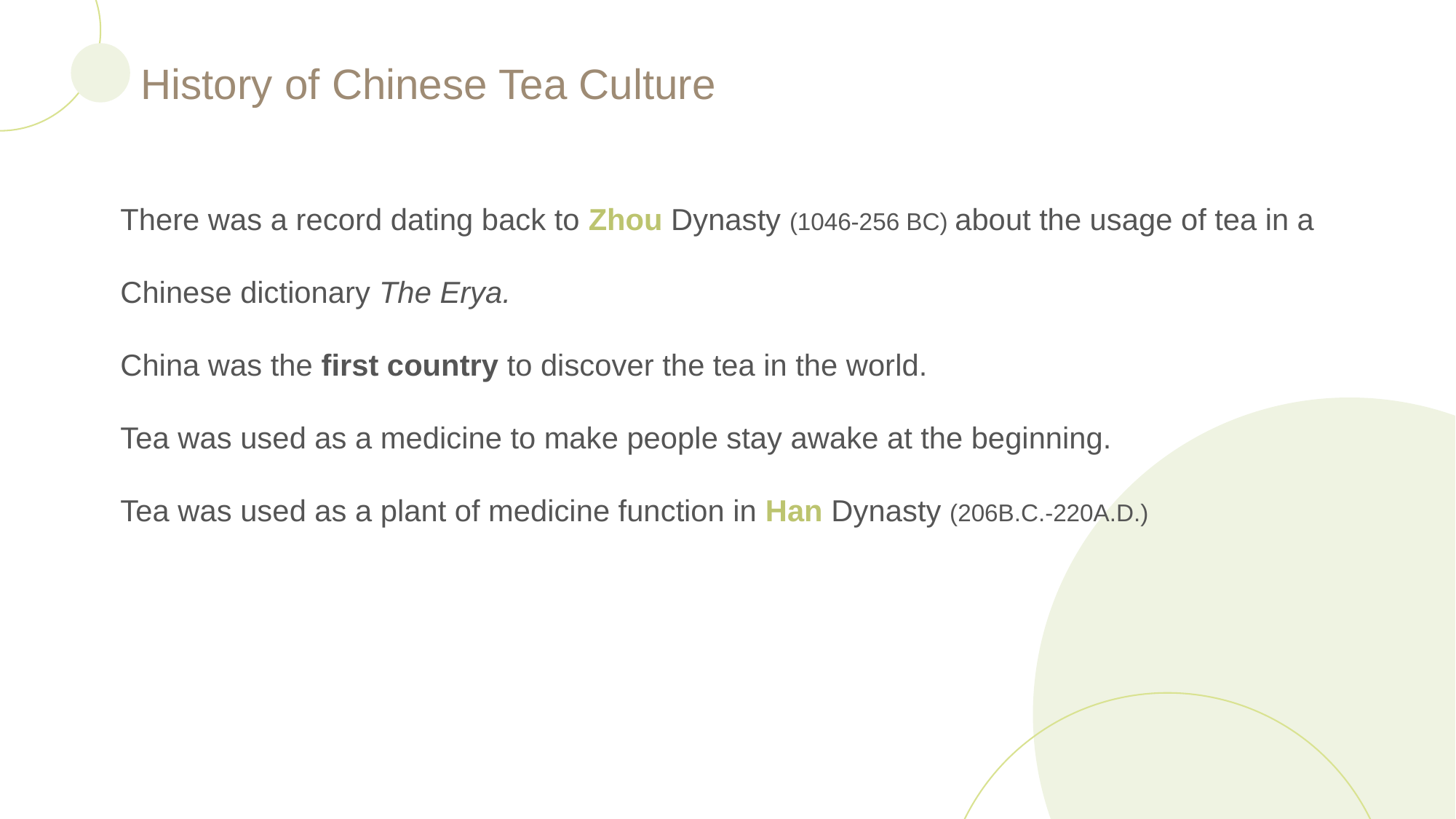

History of Chinese Tea Culture
There was a record dating back to Zhou Dynasty (1046-256 BC) about the usage of tea in a Chinese dictionary The Erya.
China was the first country to discover the tea in the world.
Tea was used as a medicine to make people stay awake at the beginning.
Tea was used as a plant of medicine function in Han Dynasty (206B.C.-220A.D.)